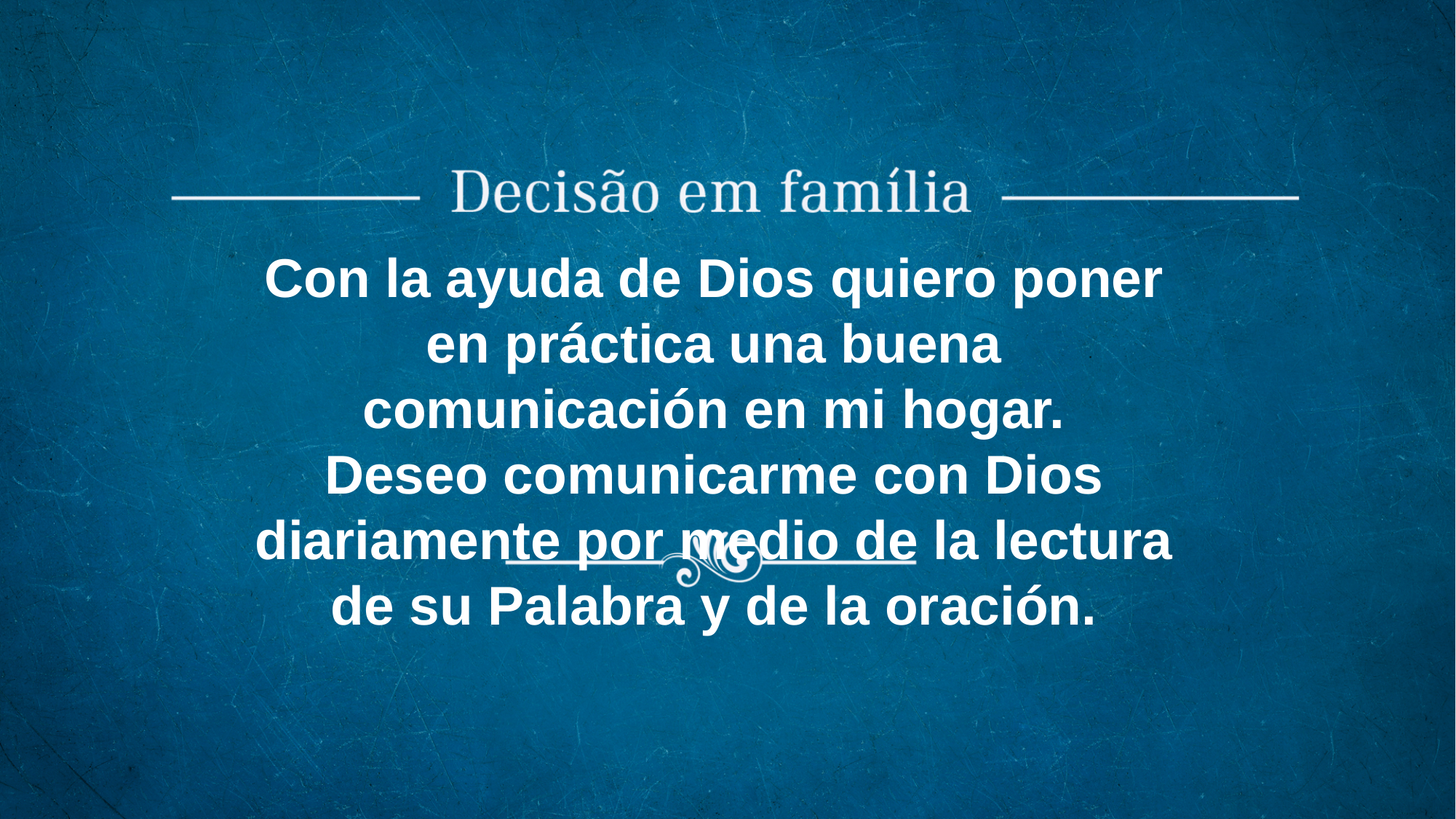

Con la ayuda de Dios quiero poner en práctica una buena comunicación en mi hogar.
Deseo comunicarme con Dios diariamente por medio de la lectura de su Palabra y de la oración.